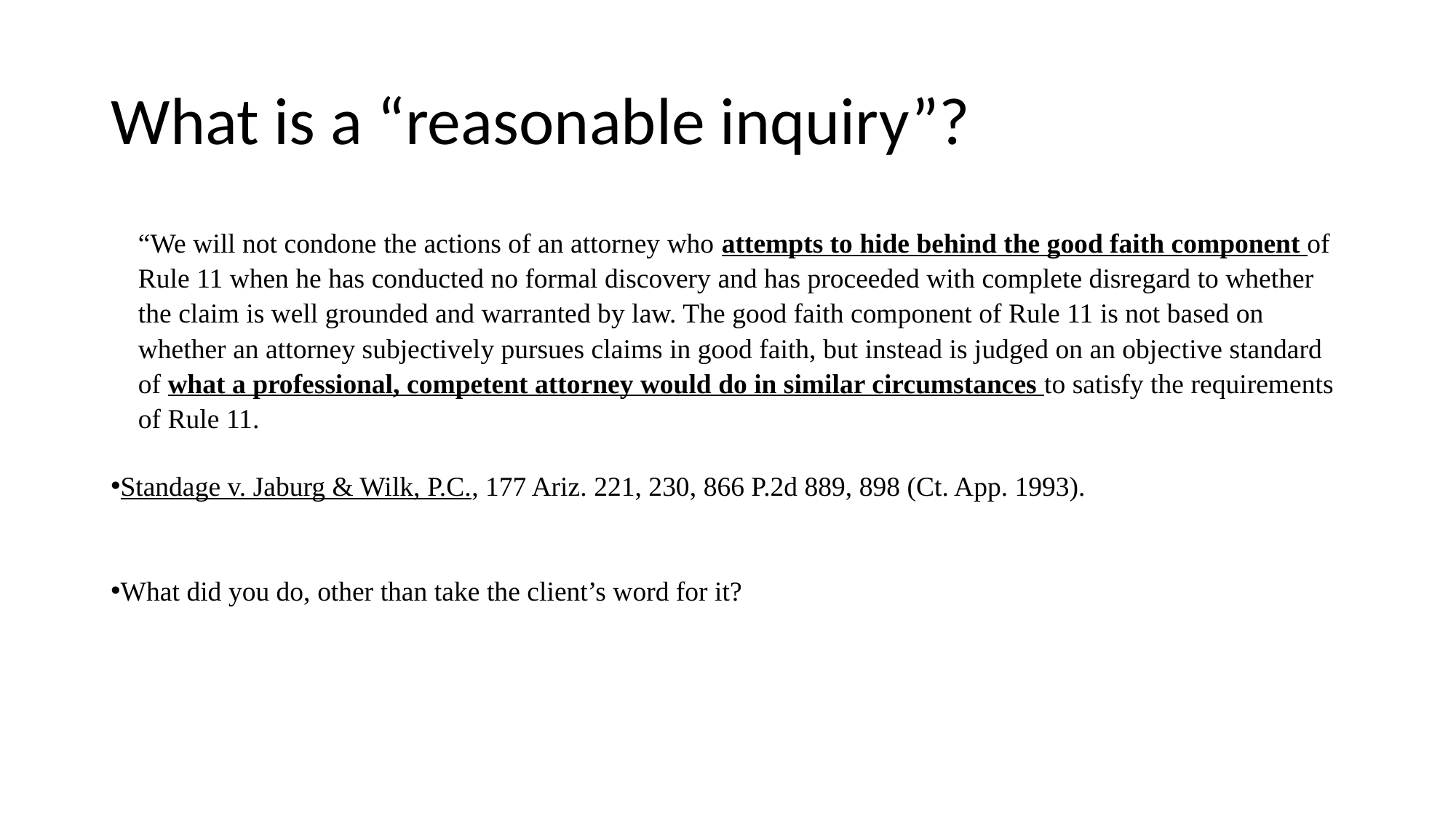

# What is a “reasonable inquiry”?
“We will not condone the actions of an attorney who attempts to hide behind the good faith component of Rule 11 when he has conducted no formal discovery and has proceeded with complete disregard to whether the claim is well grounded and warranted by law. The good faith component of Rule 11 is not based on whether an attorney subjectively pursues claims in good faith, but instead is judged on an objective standard of what a professional, competent attorney would do in similar circumstances to satisfy the requirements of Rule 11.
Standage v. Jaburg & Wilk, P.C., 177 Ariz. 221, 230, 866 P.2d 889, 898 (Ct. App. 1993).

What did you do, other than take the client’s word for it?